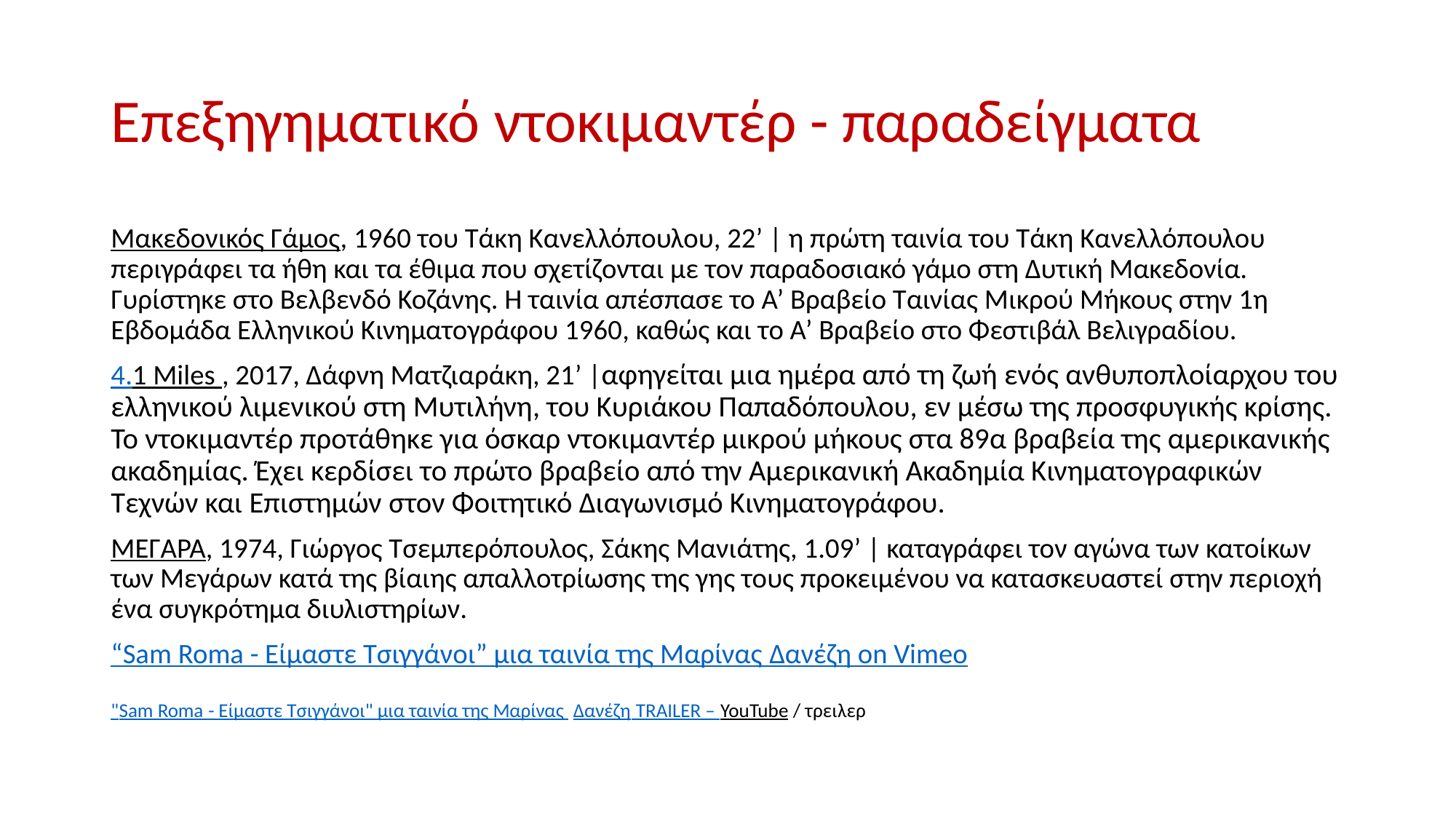

# Επεξηγηματικό ντοκιμαντέρ - παραδείγματα
Μακεδονικός Γάμος, 1960 του Τάκη Κανελλόπουλου, 22’ | η πρώτη ταινία του Τάκη Κανελλόπουλου περιγράφει τα ήθη και τα έθιμα που σχετίζονται με τον παραδοσιακό γάμο στη Δυτική Μακεδονία. Γυρίστηκε στο Βελβενδό Κοζάνης. Η ταινία απέσπασε το Α’ Βραβείο Ταινίας Μικρού Μήκους στην 1η Εβδομάδα Ελληνικού Κινηματογράφου 1960, καθώς και το Α’ Βραβείο στο Φεστιβάλ Βελιγραδίου.
4.1 Miles , 2017, Δάφνη Ματζιαράκη, 21’ |αφηγείται μια ημέρα από τη ζωή ενός ανθυποπλοίαρχου του ελληνικού λιμενικού στη Μυτιλήνη, του Κυριάκου Παπαδόπουλου, εν μέσω της προσφυγικής κρίσης. Το ντοκιμαντέρ προτάθηκε για όσκαρ ντοκιμαντέρ μικρού μήκους στα 89α βραβεία της αμερικανικής ακαδημίας. Έχει κερδίσει το πρώτο βραβείο από την Αμερικανική Ακαδημία Κινηματογραφικών Τεχνών και Επιστημών στον Φοιτητικό Διαγωνισμό Κινηματογράφου.
ΜΕΓΑΡΑ, 1974, Γιώργος Τσεμπερόπουλος, Σάκης Μανιάτης, 1.09’ | καταγράφει τον αγώνα των κατοίκων των Μεγάρων κατά της βίαιης απαλλοτρίωσης της γης τους προκειμένου να κατασκευαστεί στην περιοχή ένα συγκρότημα διυλιστηρίων.
“Sam Roma - Είμαστε Τσιγγάνοι” μια ταινία της Μαρίνας Δανέζη on Vimeo
"Sam Roma - Είμαστε Τσιγγάνοι" μια ταινία της Μαρίνας Δανέζη TRAILER – YouTube / τρειλερ